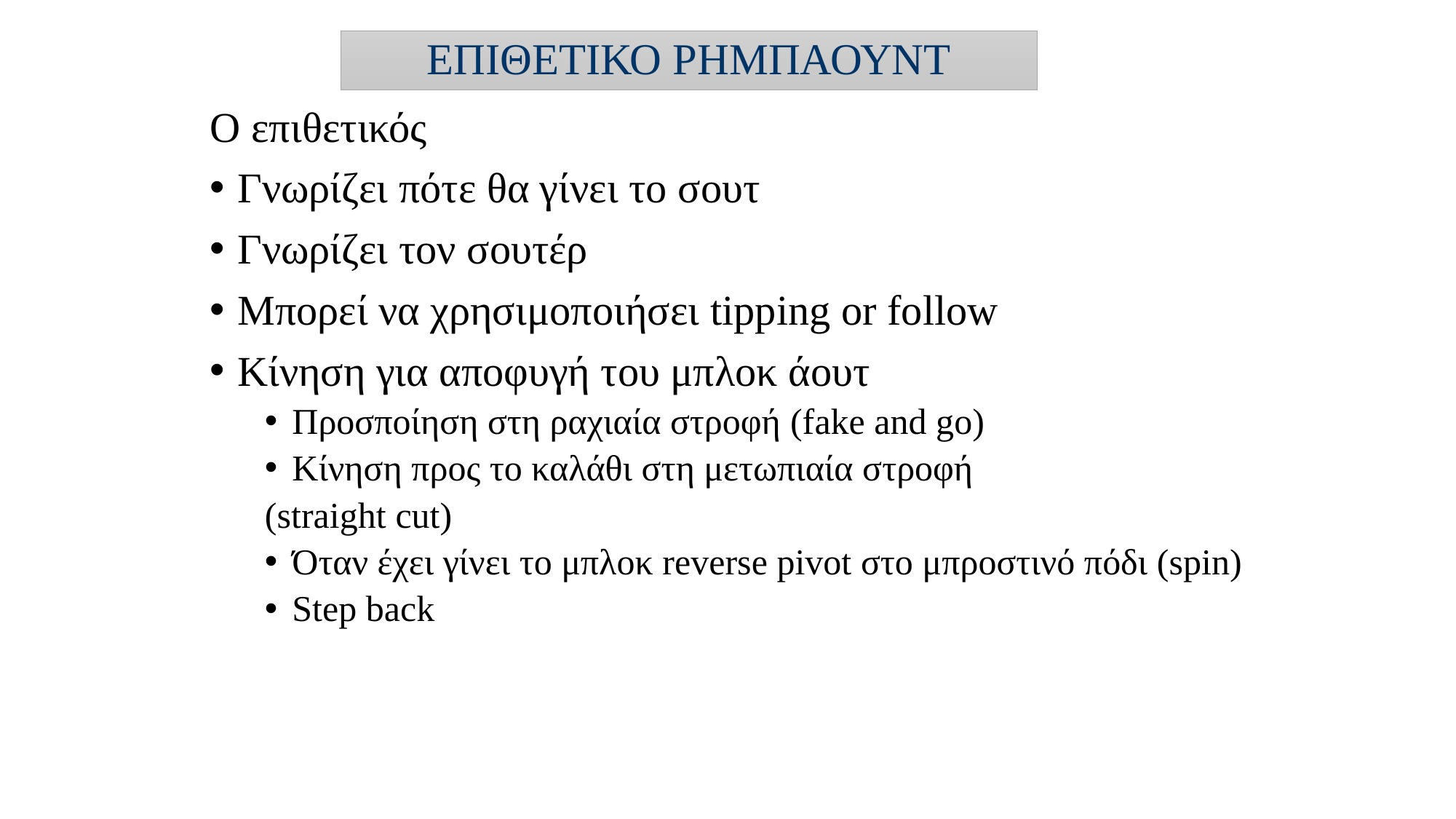

# ΕΠΙΘΕΤΙΚΟ ΡΗΜΠΑΟΥΝΤ
Ο επιθετικός
Γνωρίζει πότε θα γίνει το σουτ
Γνωρίζει τον σουτέρ
Μπορεί να χρησιμοποιήσει tipping or follow
Κίνηση για αποφυγή του μπλοκ άουτ
Προσποίηση στη ραχιαία στροφή (fake and go)
Κίνηση προς το καλάθι στη μετωπιαία στροφή
(straight cut)
Όταν έχει γίνει το μπλοκ reverse pivot στο μπροστινό πόδι (spin)
Step back
7